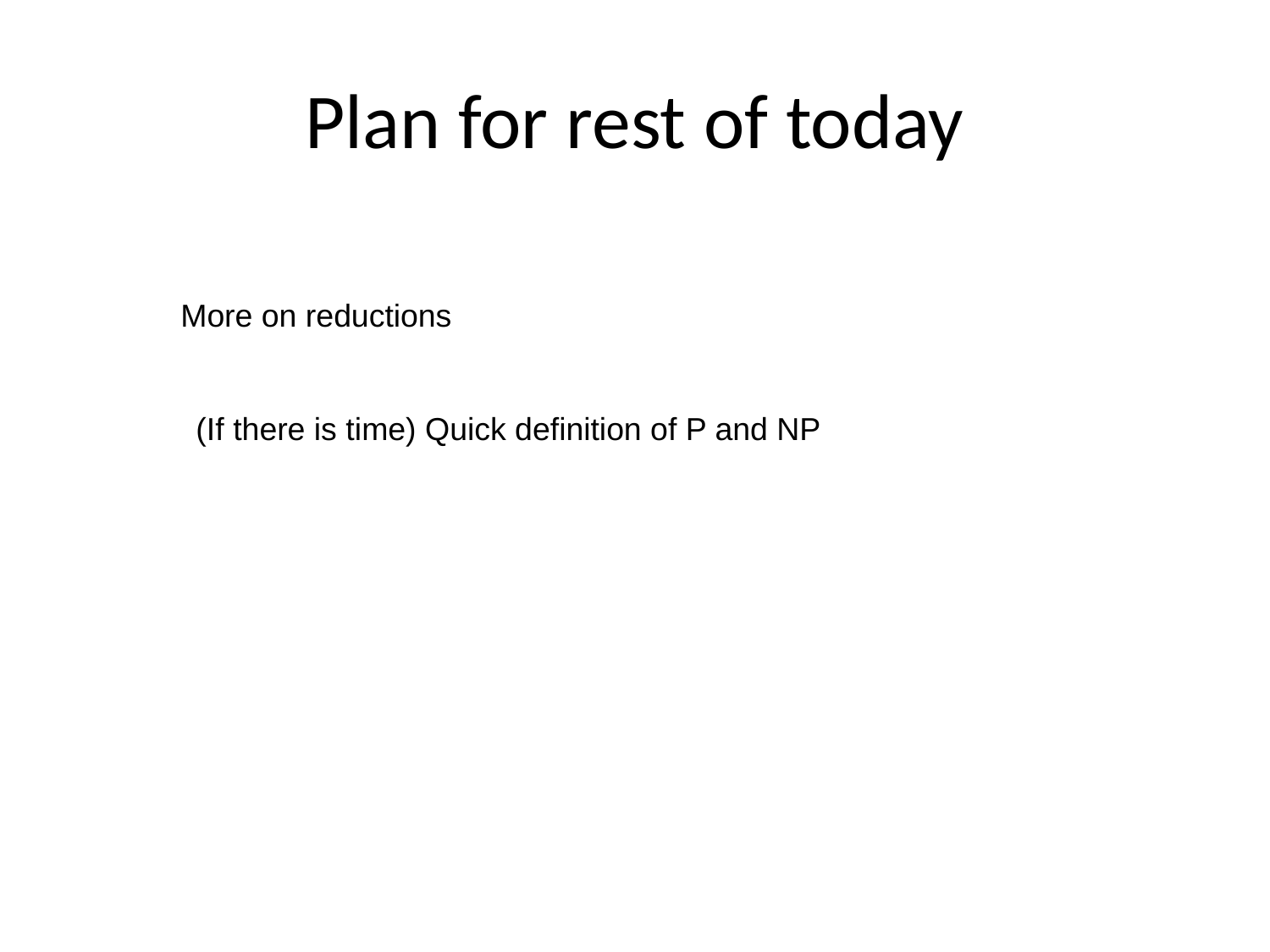

# Plan for rest of today
More on reductions
(If there is time) Quick definition of P and NP